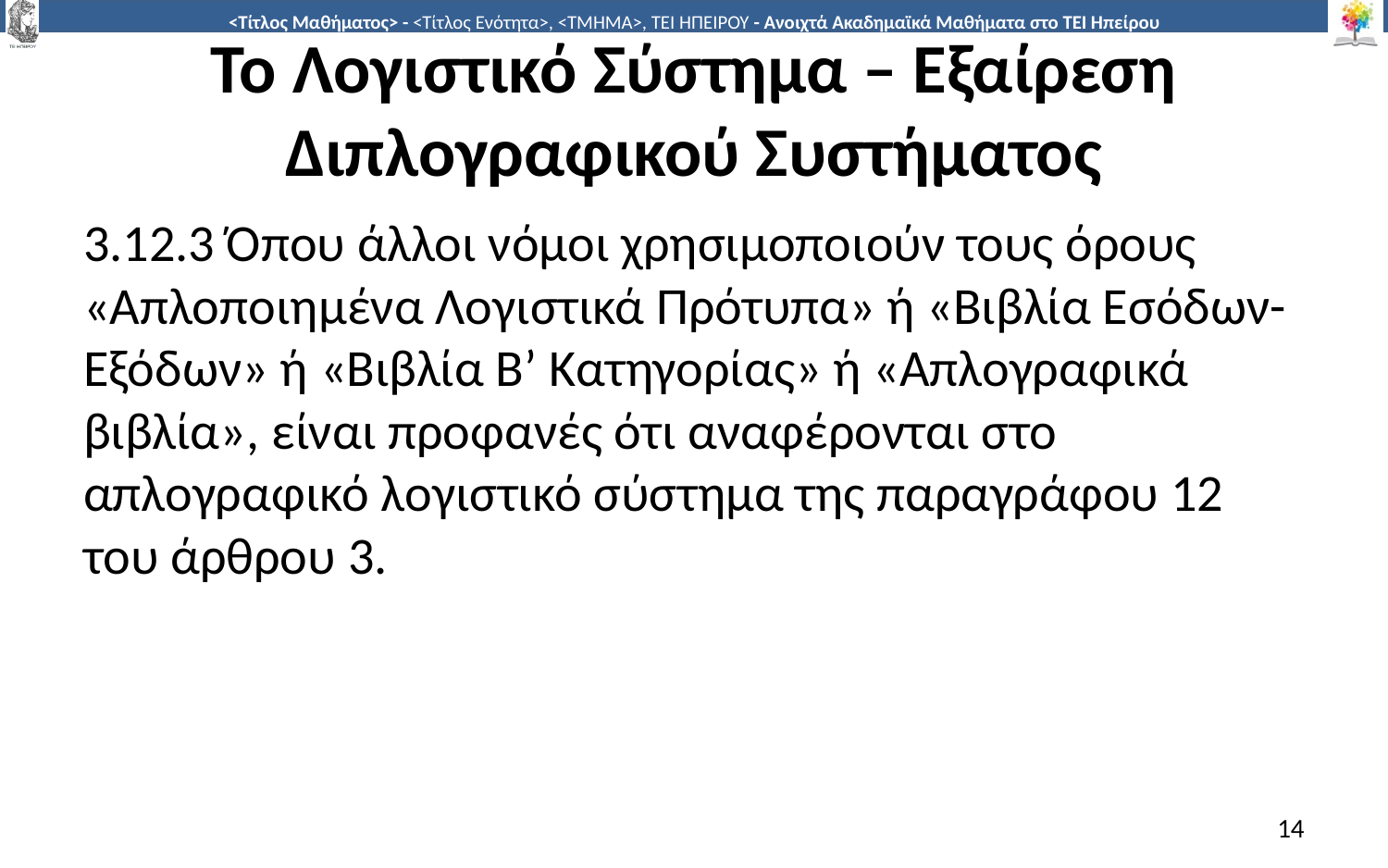

# Το Λογιστικό Σύστημα – Εξαίρεση Διπλογραφικού Συστήματος
3.12.3 Όπου άλλοι νόμοι χρησιμοποιούν τους όρους «Απλοποιημένα Λογιστικά Πρότυπα» ή «Βιβλία Εσόδων-Εξόδων» ή «Βιβλία Β’ Κατηγορίας» ή «Απλογραφικά βιβλία», είναι προφανές ότι αναφέρονται στο απλογραφικό λογιστικό σύστημα της παραγράφου 12 του άρθρου 3.

14